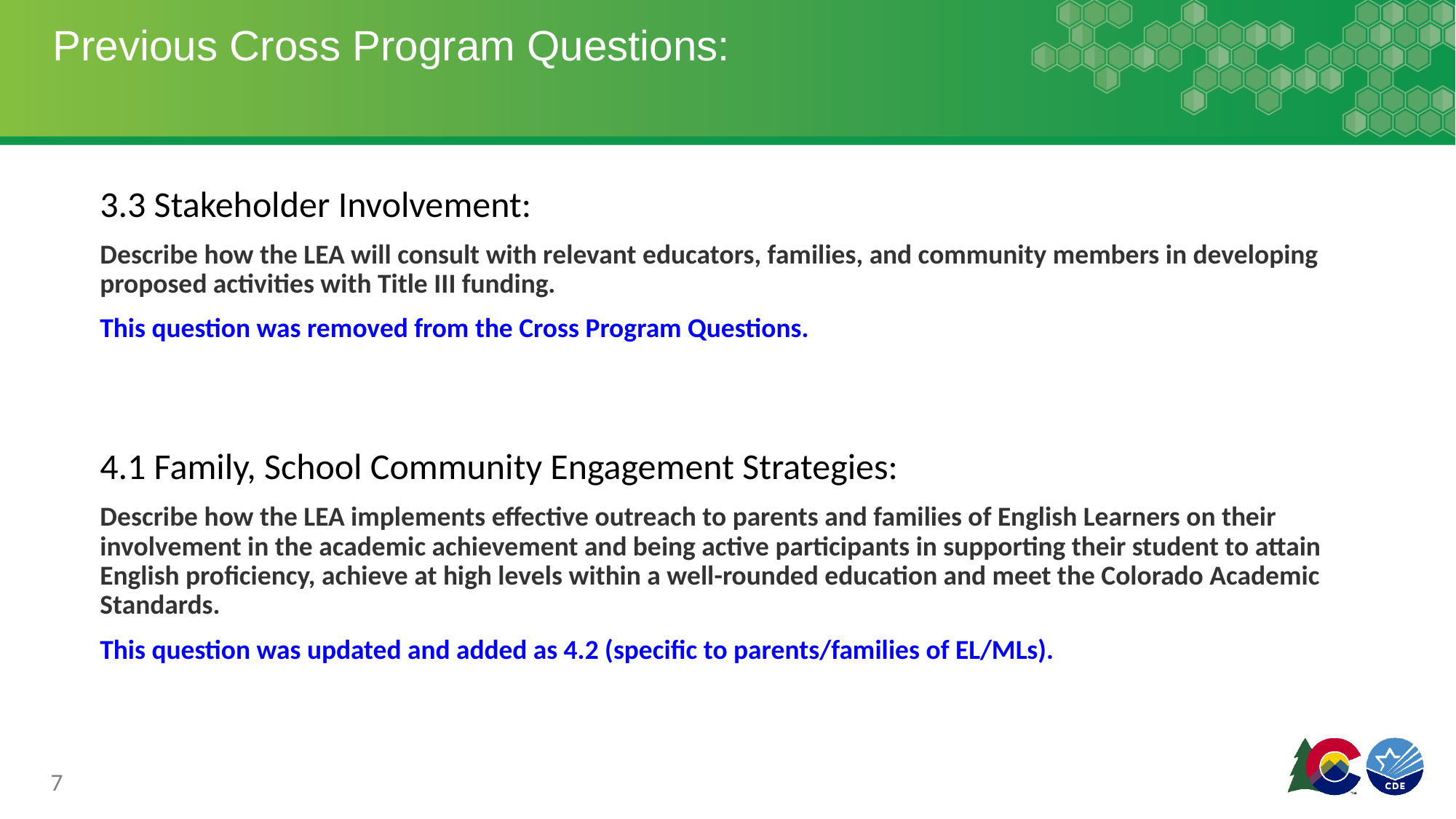

# Previous Cross Program Questions:
3.3 Stakeholder Involvement:
Describe how the LEA will consult with relevant educators, families, and community members in developing proposed activities with Title III funding.
This question was removed from the Cross Program Questions.

4.1 Family, School Community Engagement Strategies:
Describe how the LEA implements effective outreach to parents and families of English Learners on their involvement in the academic achievement and being active participants in supporting their student to attain English proficiency, achieve at high levels within a well-rounded education and meet the Colorado Academic Standards.
This question was updated and added as 4.2 (specific to parents/families of EL/MLs).

7